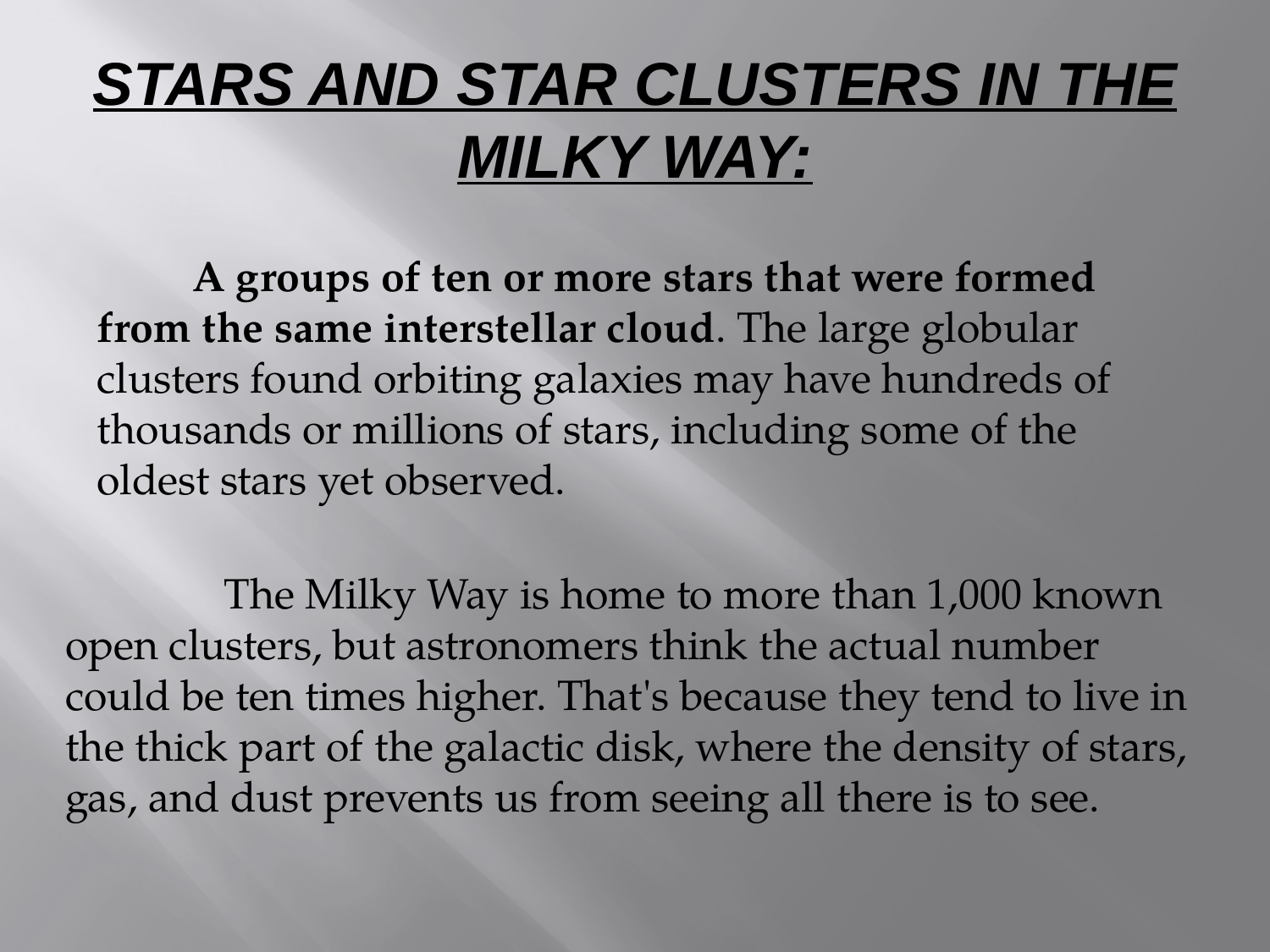

# STARS AND STAR CLUSTERS IN THE MILKY WAY:
         A groups of ten or more stars that were formed from the same interstellar cloud. The large globular clusters found orbiting galaxies may have hundreds of thousands or millions of stars, including some of the oldest stars yet observed.
               The Milky Way is home to more than 1,000 known open clusters, but astronomers think the actual number could be ten times higher. That's because they tend to live in the thick part of the galactic disk, where the density of stars, gas, and dust prevents us from seeing all there is to see.